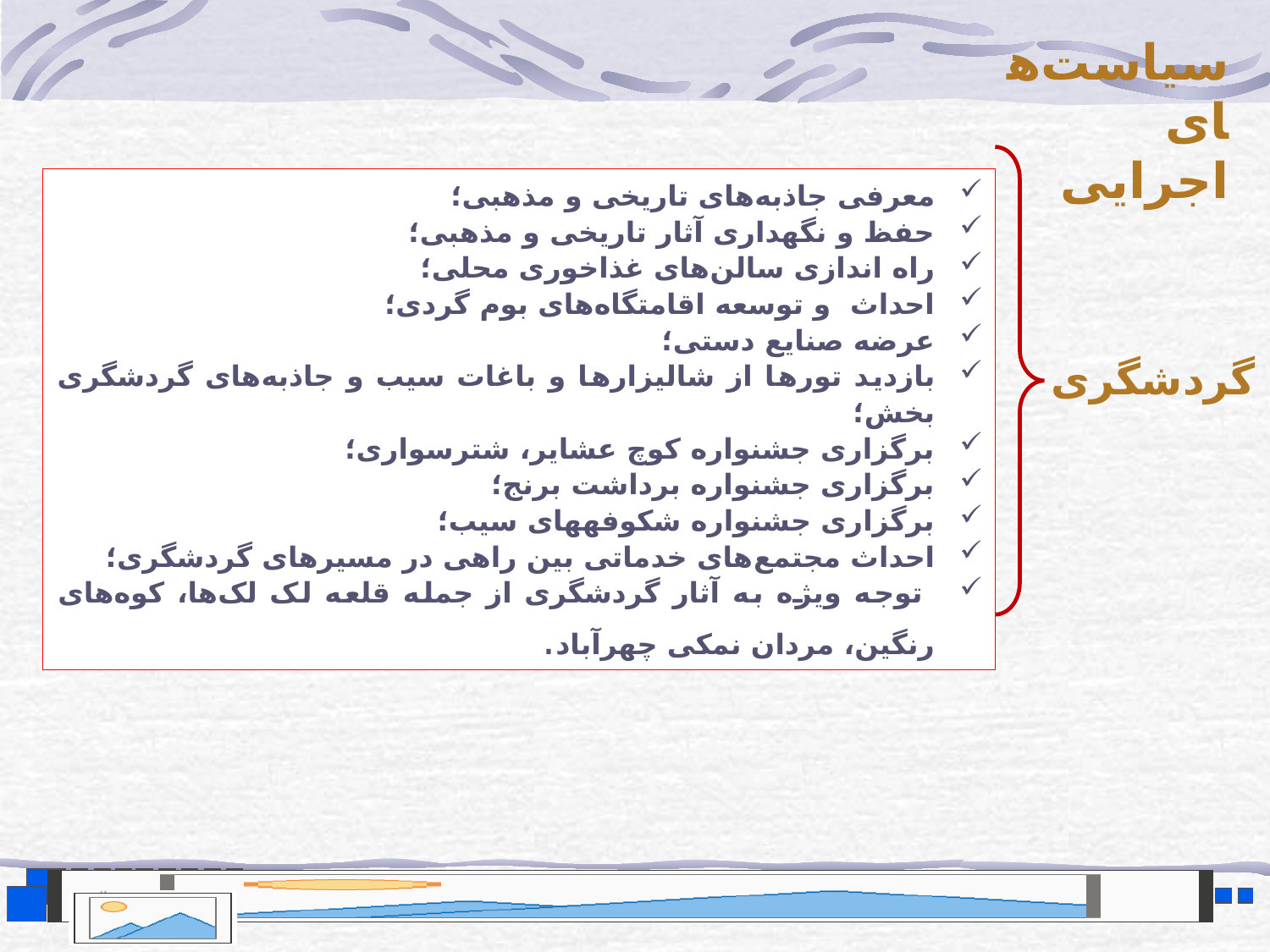

سیاست‌های اجرایی

معرفی جاذبه‌های تاریخی و مذهبی؛
حفظ و نگهداری آثار تاریخی و مذهبی؛
راه اندازی سالن‌های غذاخوری محلی؛
احداث  و توسعه اقامتگاه‌های بوم گردی؛
عرضه صنایع دستی؛
بازدید تورها از شالیزارها و باغات سیب و جاذبه‌های گردشگری بخش؛
برگزاری جشنواره کوچ عشایر، شترسواری؛
برگزاری جشنواره برداشت برنج؛
برگزاری جشنواره شکوفه‎های سیب؛
احداث مجتمع‌های خدماتی بین راهی در مسیرهای گردشگری؛
 توجه ویژه به آثار گردشگری از جمله قلعه لک لک‌ها، کوه‌های رنگین، مردان نمکی چهرآباد.
گردشگری